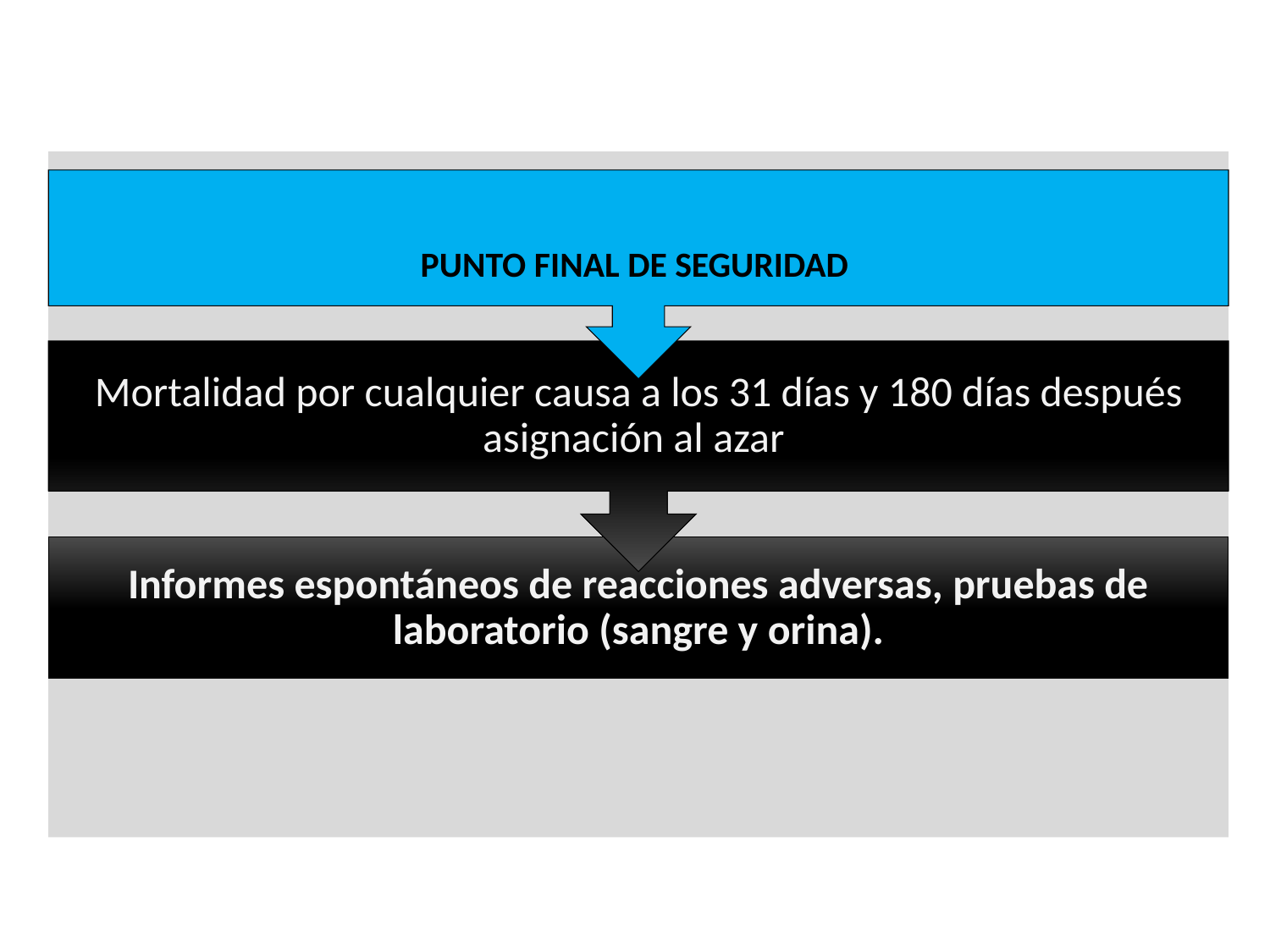

Informes espontáneos de reacciones adversas, pruebas de laboratorio (sangre y orina).
Mortalidad por cualquier causa a los 31 días y 180 días después asignación al azar

PUNTO FINAL DE SEGURIDAD